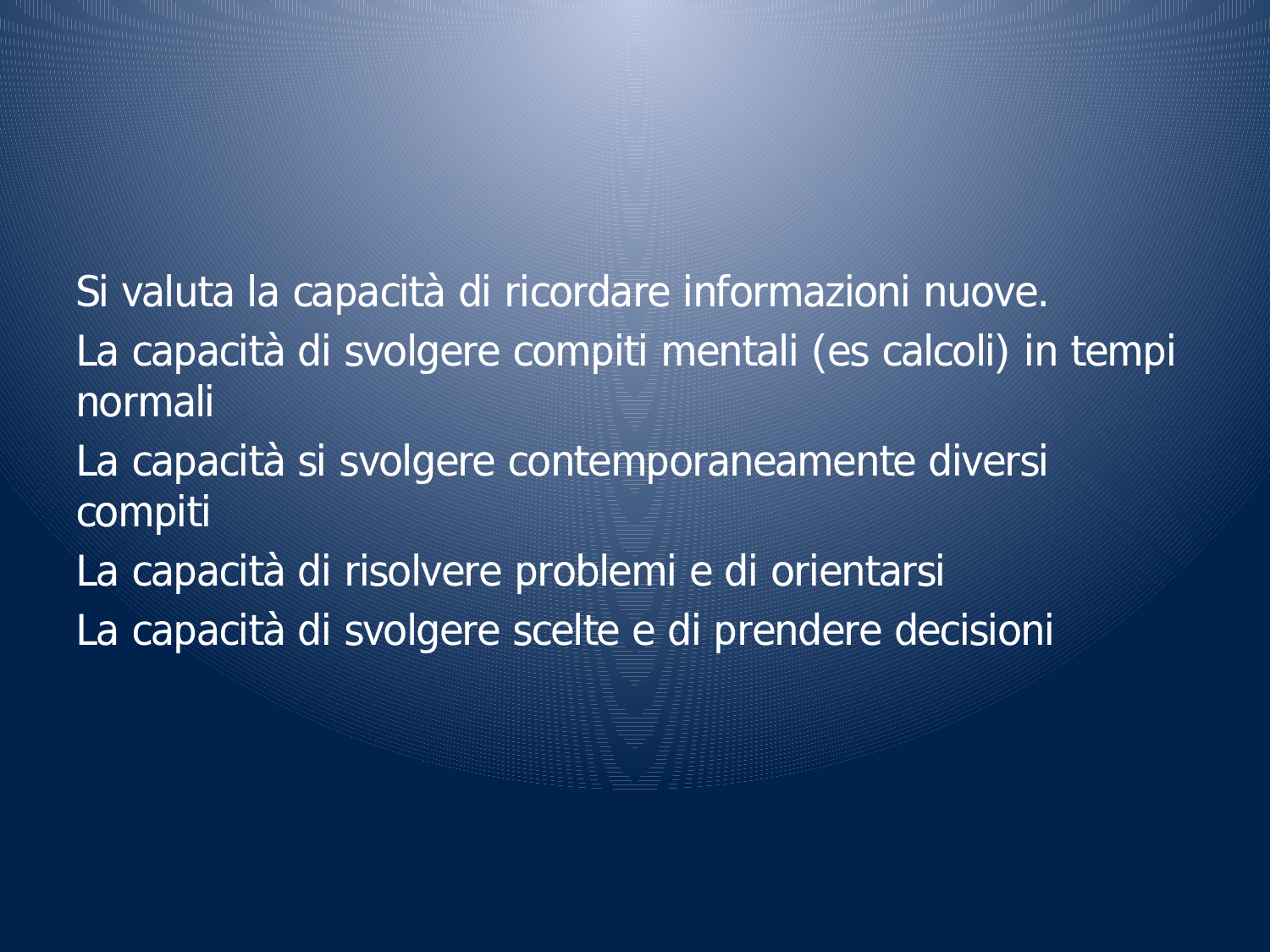

#
Si valuta la capacità di ricordare informazioni nuove.
La capacità di svolgere compiti mentali (es calcoli) in tempi normali
La capacità si svolgere contemporaneamente diversi compiti
La capacità di risolvere problemi e di orientarsi
La capacità di svolgere scelte e di prendere decisioni